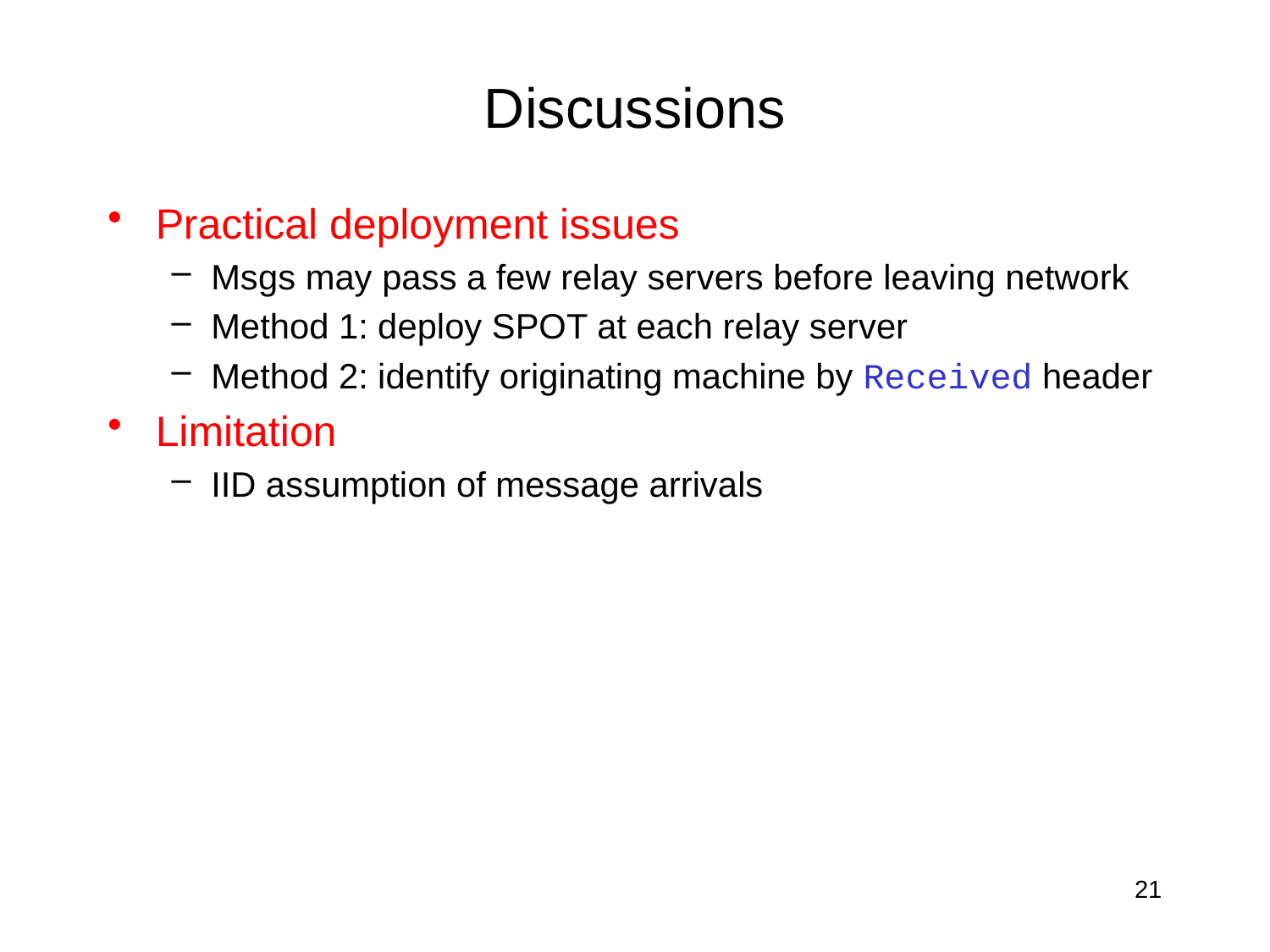

# Discussions
Practical deployment issues
Msgs may pass a few relay servers before leaving network
Method 1: deploy SPOT at each relay server
Method 2: identify originating machine by Received header
Limitation
IID assumption of message arrivals
21